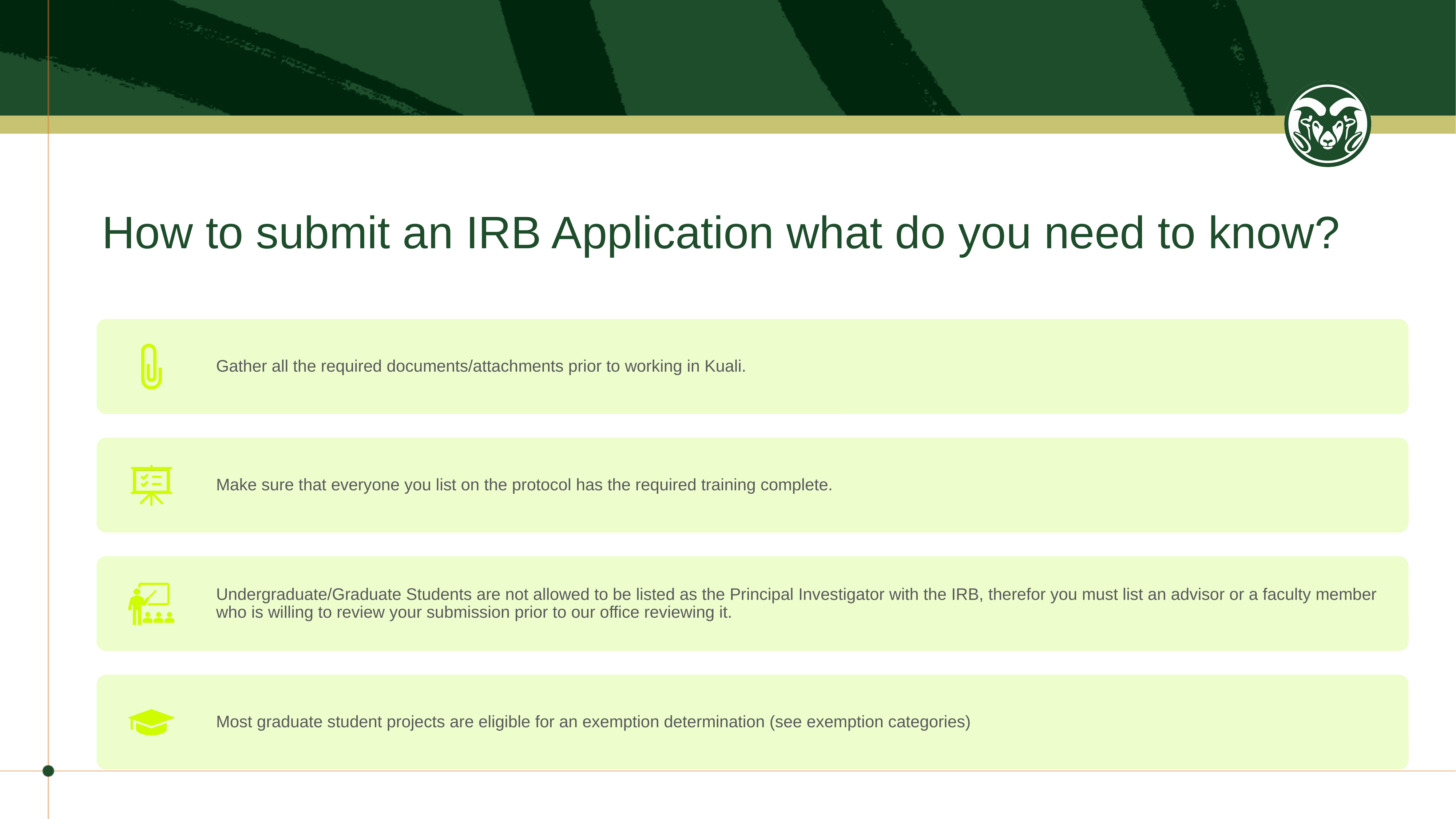

# How to submit an IRB Application what do you need to know?
Gather all the required documents/attachments prior to working in Kuali.
Make sure that everyone you list on the protocol has the required training complete.
Undergraduate/Graduate Students are not allowed to be listed as the Principal Investigator with the IRB, therefor you must list an advisor or a faculty member who is willing to review your submission prior to our office reviewing it.
Most graduate student projects are eligible for an exemption determination (see exemption categories)